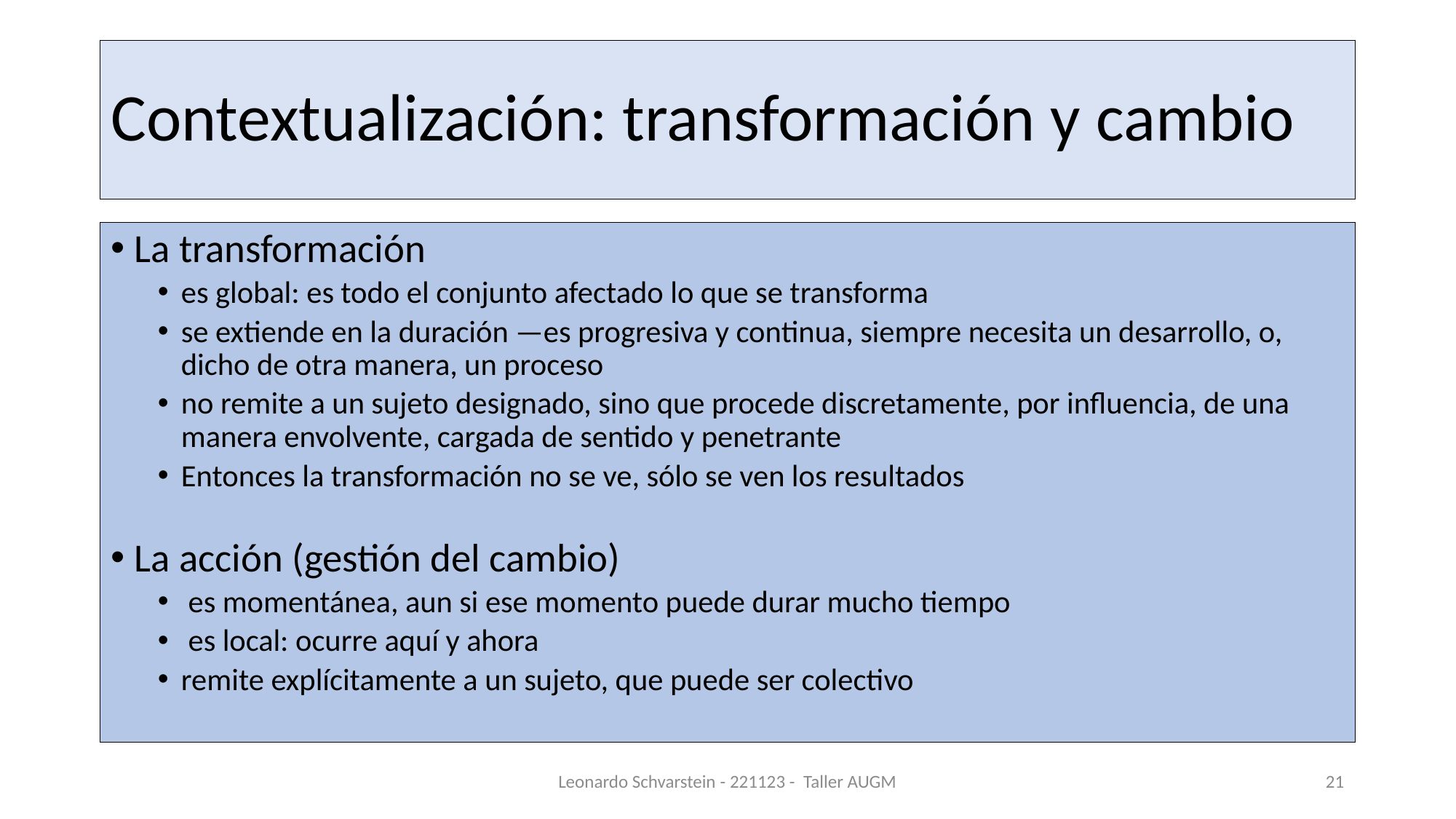

# Contextualización: transformación y cambio
La transformación
es global: es todo el conjunto afectado lo que se transforma
se extiende en la duración —es progresiva y continua, siempre necesita un desarrollo, o, dicho de otra manera, un proceso
no remite a un sujeto designado, sino que procede discretamente, por influencia, de una manera envolvente, cargada de sentido y penetrante
Entonces la transformación no se ve, sólo se ven los resultados
La acción (gestión del cambio)
 es momentánea, aun si ese momento puede durar mucho tiempo
 es local: ocurre aquí y ahora
remite explícitamente a un sujeto, que puede ser colectivo
Leonardo Schvarstein - 221123 -  Taller AUGM
21